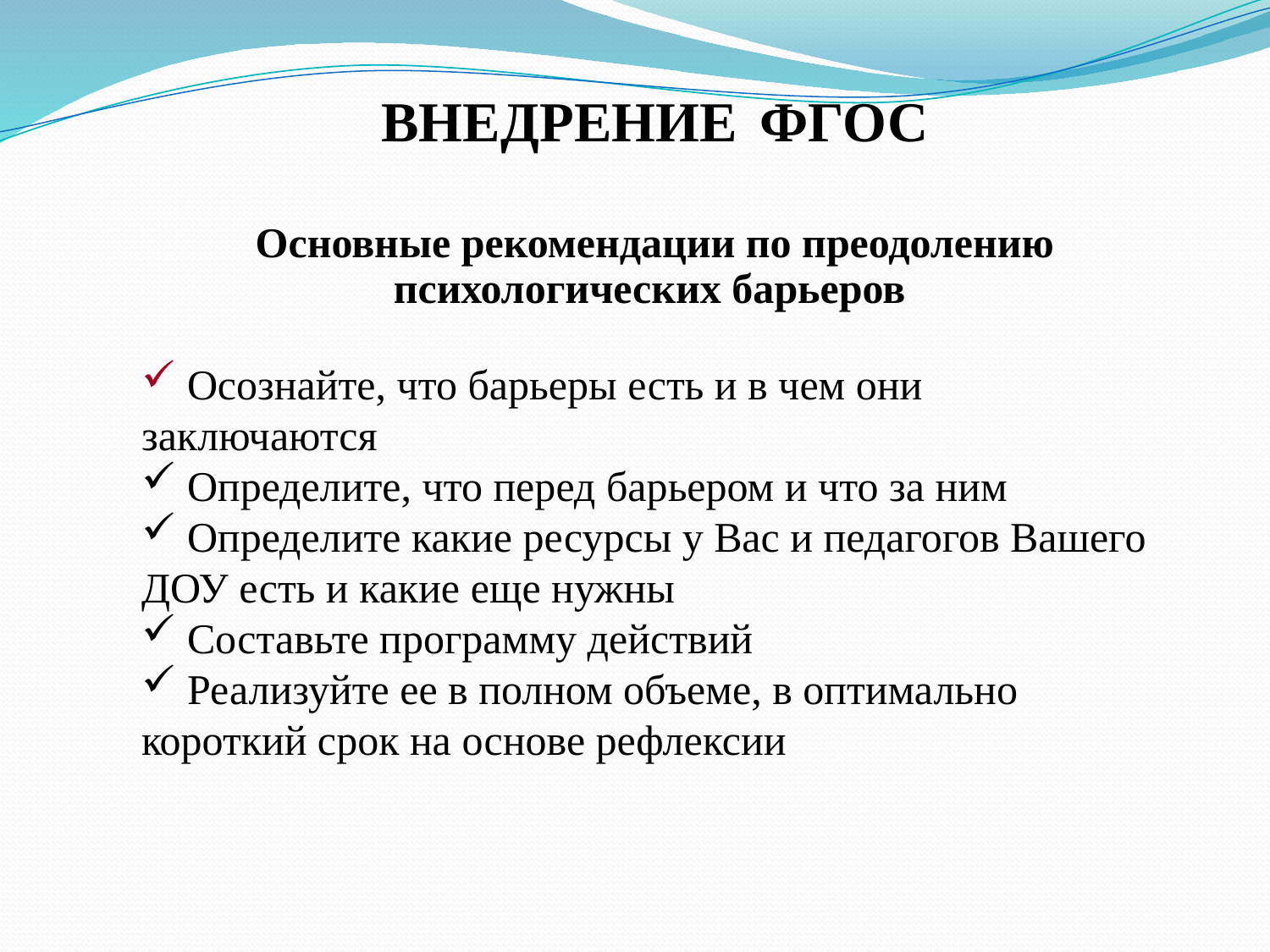

ВНЕДРЕНИЕ  ФГОС

Основные рекомендации по преодолению психологических барьеров

 Осознайте, что барьеры есть и в чем они заключаются
 Определите, что перед барьером и что за ним
 Определите какие ресурсы у Вас и педагогов Вашего ДОУ есть и какие еще нужны
 Составьте программу действий
 Реализуйте ее в полном объеме, в оптимально короткий срок на основе рефлексии